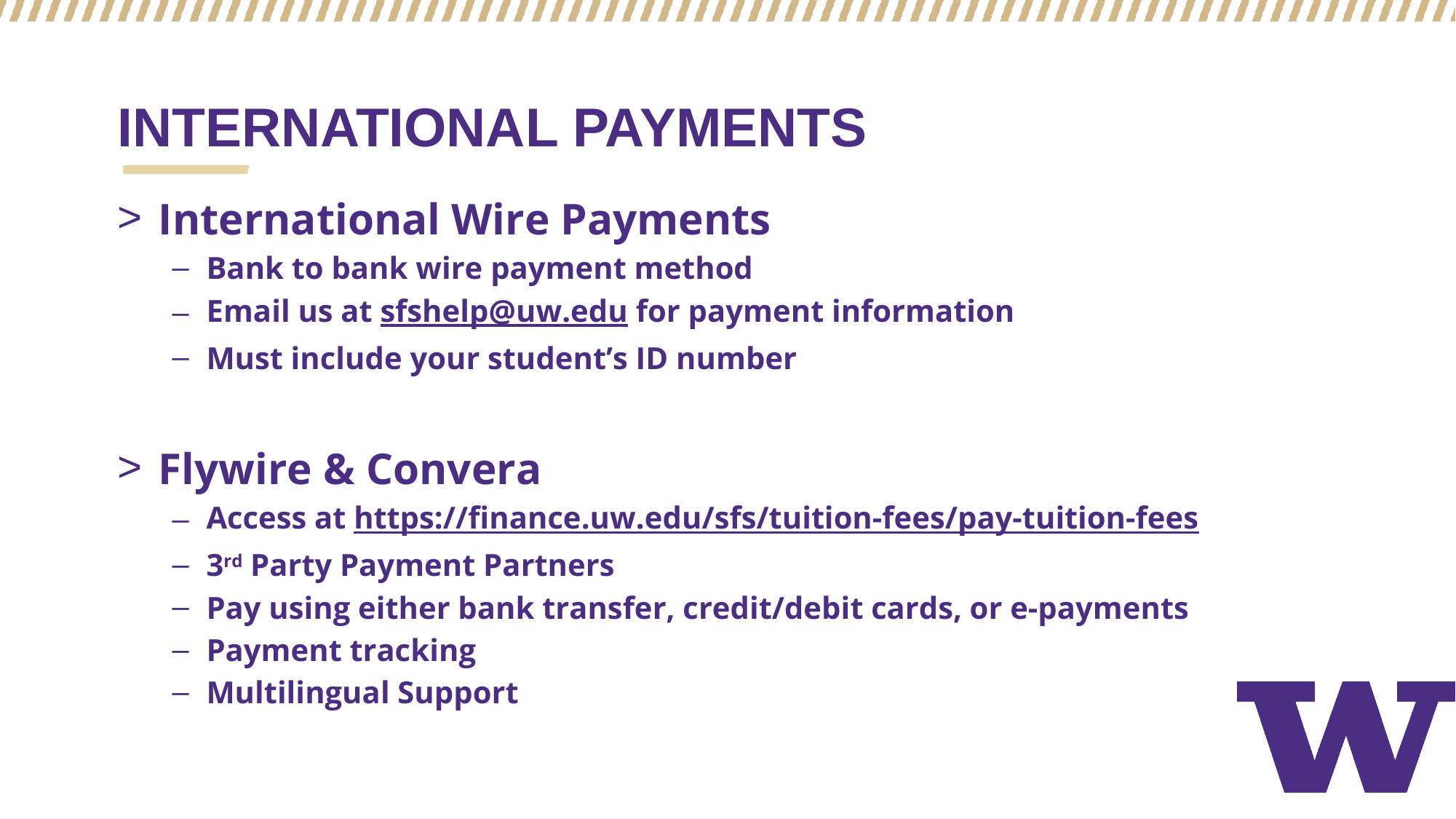

# INTERNATIONAL PAYMENTS
International Wire Payments
Bank to bank wire payment method
Email us at sfshelp@uw.edu for payment information
Must include your student’s ID number

Flywire & Convera
Access at https://finance.uw.edu/sfs/tuition-fees/pay-tuition-fees
3rd Party Payment Partners
Pay using either bank transfer, credit/debit cards, or e-payments
Payment tracking
Multilingual Support